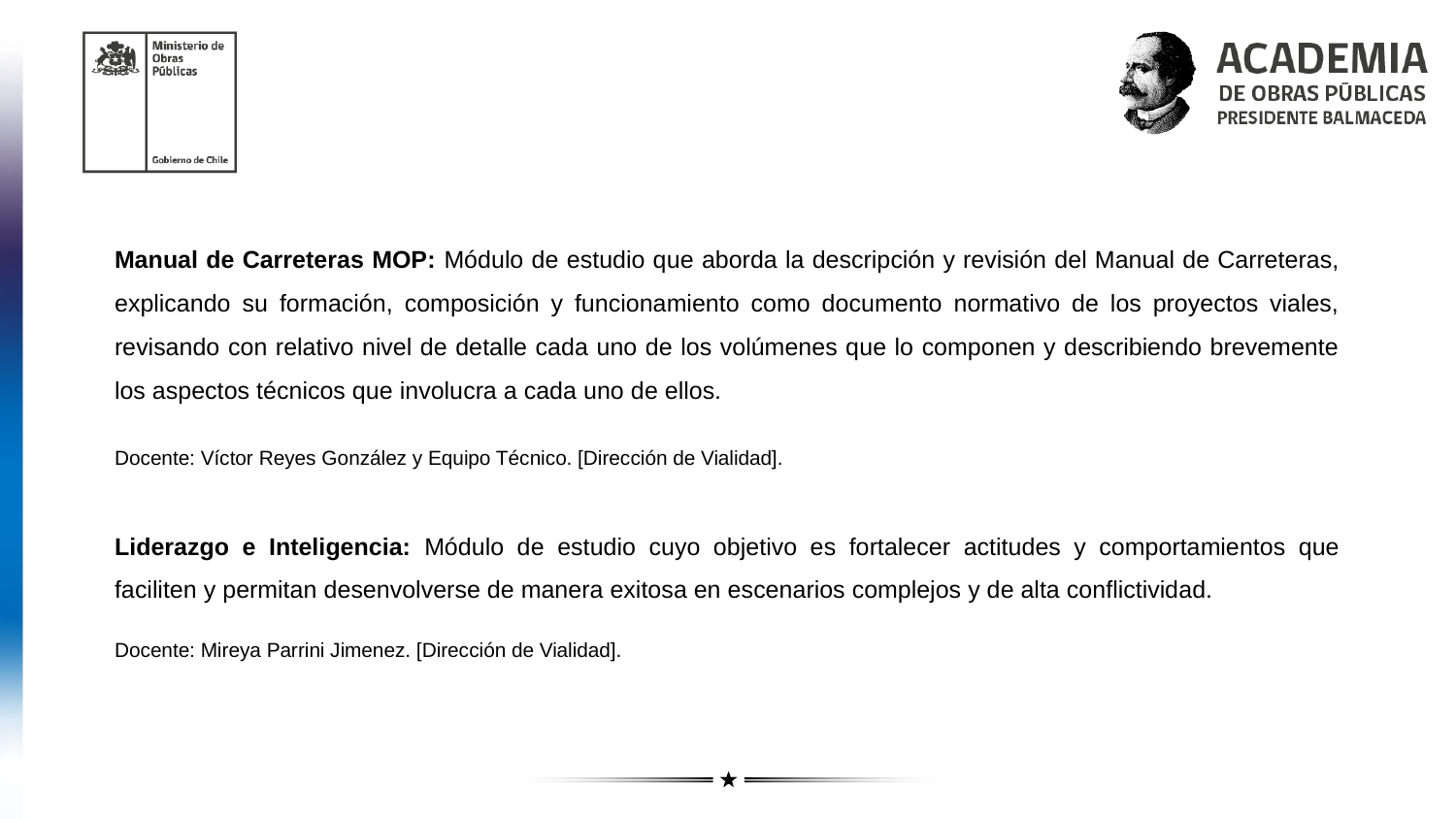

Manual de Carreteras MOP: Módulo de estudio que aborda la descripción y revisión del Manual de Carreteras, explicando su formación, composición y funcionamiento como documento normativo de los proyectos viales, revisando con relativo nivel de detalle cada uno de los volúmenes que lo componen y describiendo brevemente los aspectos técnicos que involucra a cada uno de ellos.

Docente: Víctor Reyes González y Equipo Técnico. [Dirección de Vialidad].

Liderazgo e Inteligencia: Módulo de estudio cuyo objetivo es fortalecer actitudes y comportamientos que faciliten y permitan desenvolverse de manera exitosa en escenarios complejos y de alta conflictividad.

Docente: Mireya Parrini Jimenez. [Dirección de Vialidad].